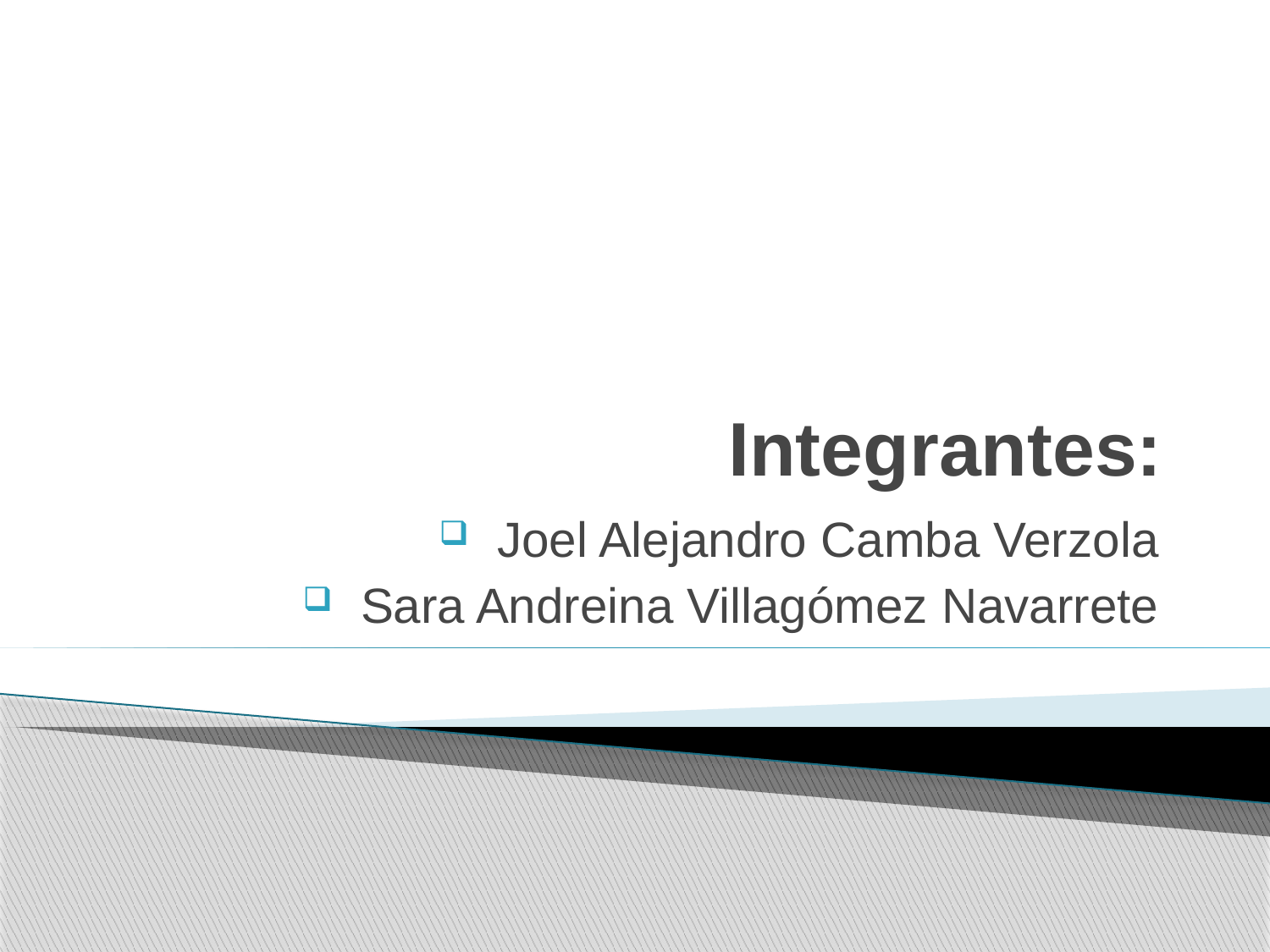

# Integrantes:
  Joel Alejandro Camba Verzola
  Sara Andreina Villagómez Navarrete